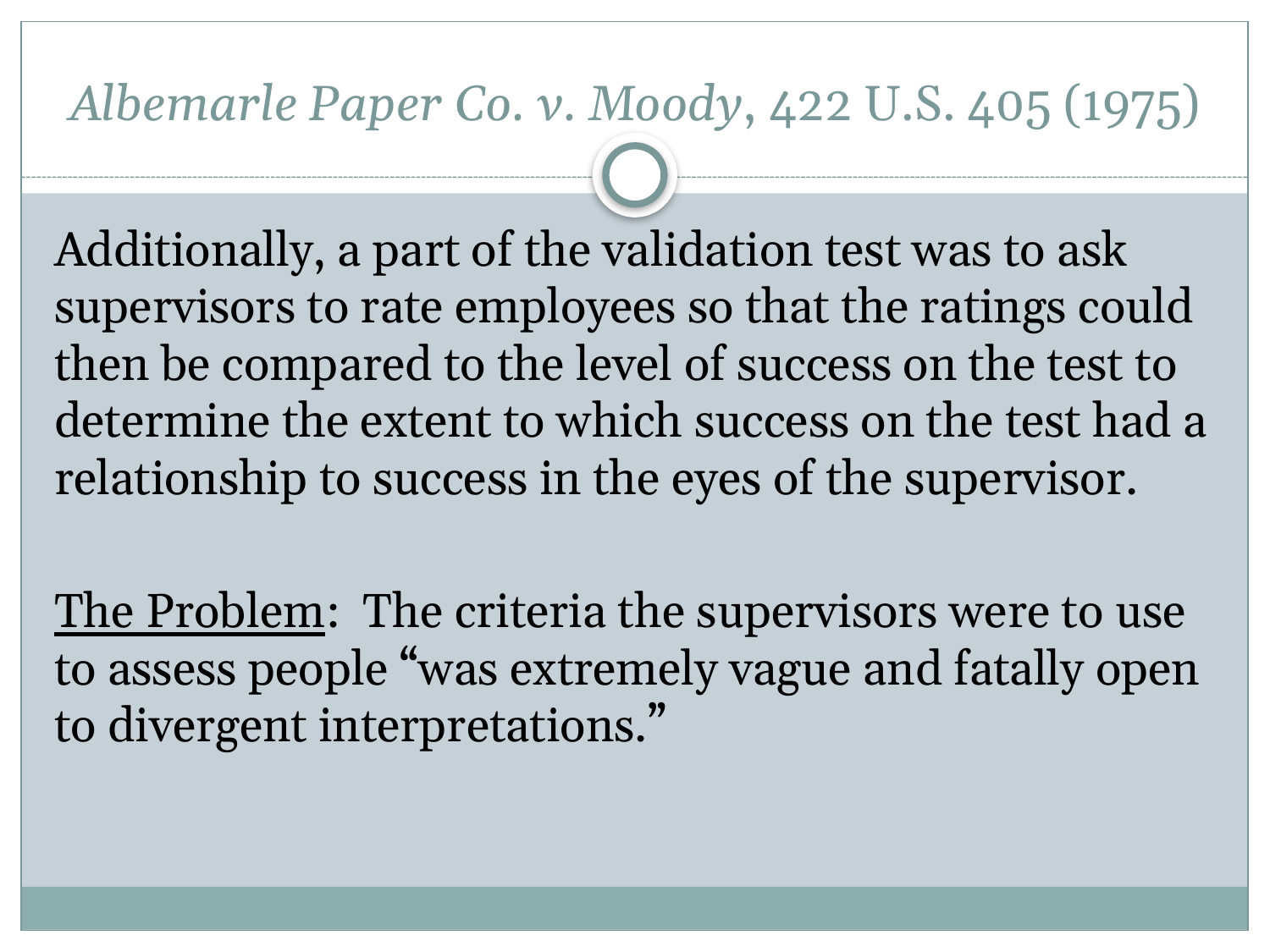

# Albemarle Paper Co. v. Moody, 422 U.S. 405 (1975)
Additionally, a part of the validation test was to ask supervisors to rate employees so that the ratings could then be compared to the level of success on the test to determine the extent to which success on the test had a relationship to success in the eyes of the supervisor.

The Problem:  The criteria the supervisors were to use to assess people “was extremely vague and fatally open to divergent interpretations.”